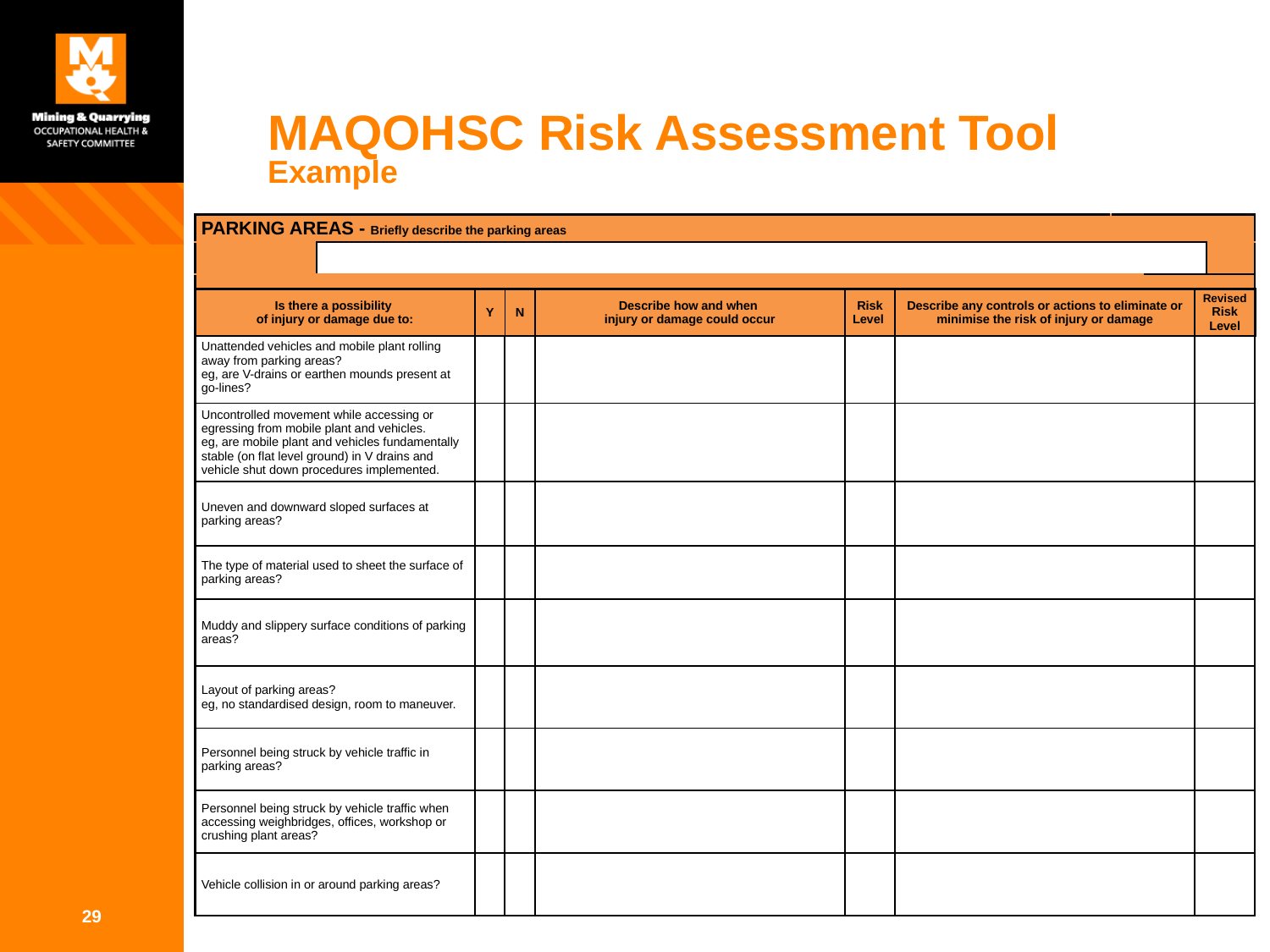

# MAQOHSC Risk Assessment Tool Example
| PARKING AREAS - Briefly describe the parking areas |  |  |  |  |  |  |  |  |  |  |
| --- | --- | --- | --- | --- | --- | --- | --- | --- | --- | --- |
|  |  |  |  |  |  |  |  |  |  |  |
|  |  |  |  |  |  |  |  |  |  |  |
|  |  |  |  |  |  |  |  |  |  |  |
| Unattended vehicles and mobile plant rolling away from parking areas? eg, are V-drains or earthen mounds present at go-lines? |  |  |  |  |  |  |  |  |  |  |
| Uncontrolled movement while accessing or egressing from mobile plant and vehicles. eg, are mobile plant and vehicles fundamentally stable (on flat level ground) in V drains and vehicle shut down procedures implemented. |  |  |  |  |  |  |  |  |  |  |
| Uneven and downward sloped surfaces at parking areas? |  |  |  |  |  |  |  |  |  |  |
| The type of material used to sheet the surface of parking areas? |  |  |  |  |  |  |  |  |  |  |
| Muddy and slippery surface conditions of parking areas? |  |  |  |  |  |  |  |  |  |  |
| Layout of parking areas? eg, no standardised design, room to maneuver. |  |  |  |  |  |  |  |  |  |  |
| Personnel being struck by vehicle traffic in parking areas? |  |  |  |  |  |  |  |  |  |  |
| Personnel being struck by vehicle traffic when accessing weighbridges, offices, workshop or crushing plant areas? |  |  |  |  |  |  |  |  |  |  |
| Vehicle collision in or around parking areas? |  |  |  |  |  |  |  |  |  |  |
| Is there a possibility of injury or damage due to: | Y | N | Describe how and when injury or damage could occur | Risk Level | Describe any controls or actions to eliminate or minimise the risk of injury or damage | Revised Risk Level |
| --- | --- | --- | --- | --- | --- | --- |
29